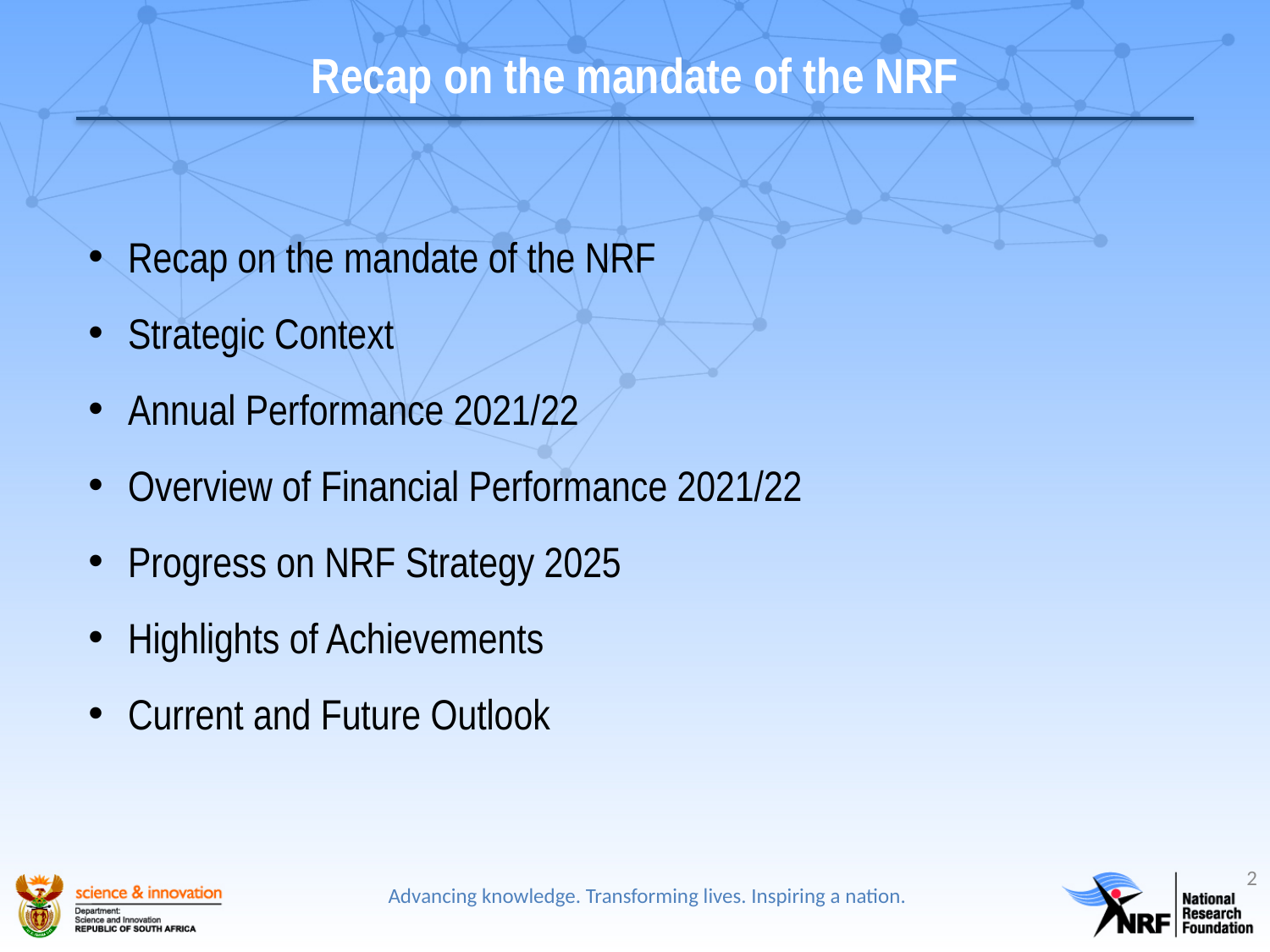

# Recap on the mandate of the NRF
Recap on the mandate of the NRF
Strategic Context
Annual Performance 2021/22
Overview of Financial Performance 2021/22
Progress on NRF Strategy 2025
Highlights of Achievements
Current and Future Outlook
2
Advancing knowledge. Transforming lives. Inspiring a nation.